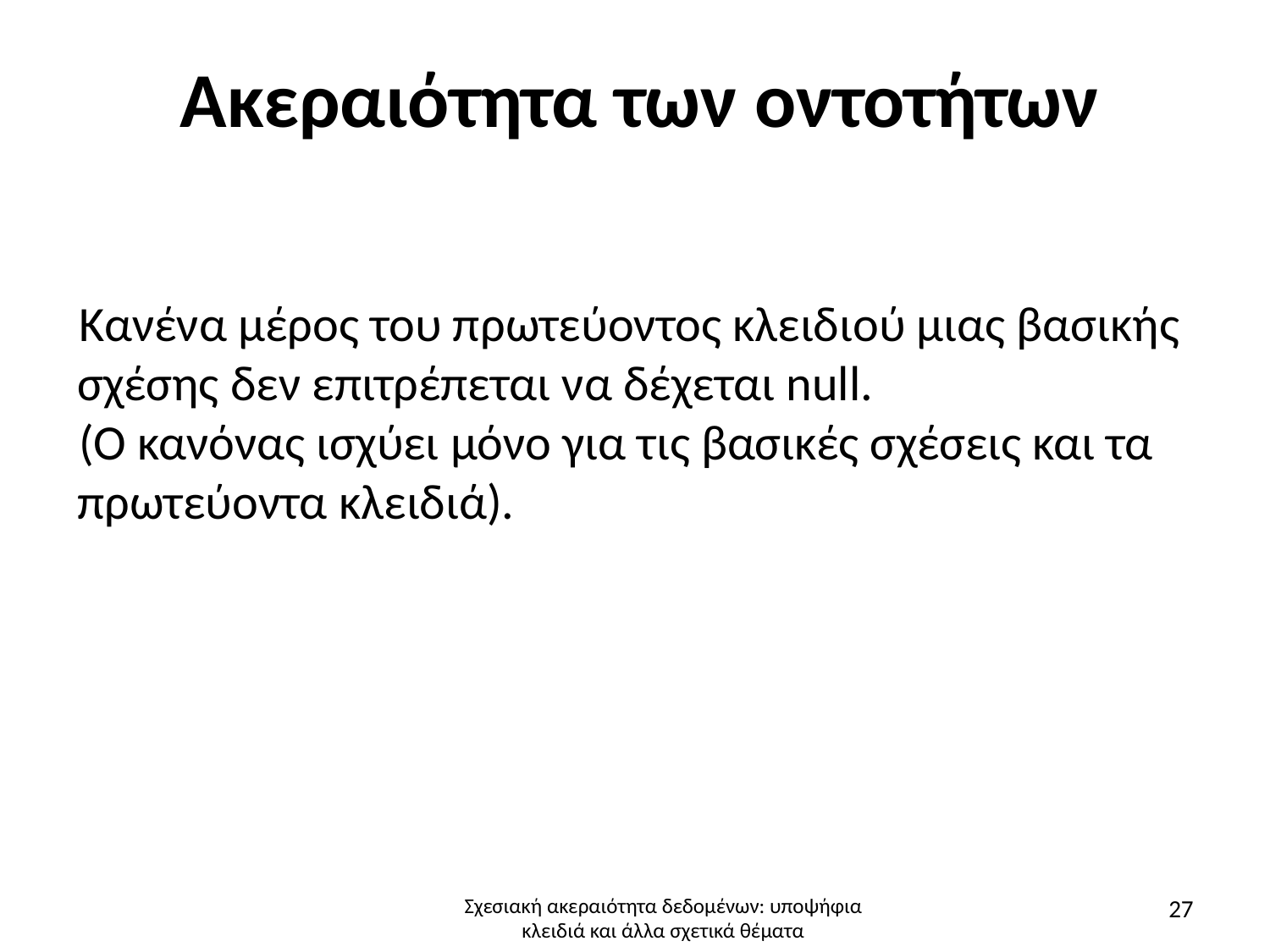

# Ακεραιότητα των οντοτήτων
Κανένα μέρος του πρωτεύοντος κλειδιού μιας βασικής σχέσης δεν επιτρέπεται να δέχεται null.
(Ο κανόνας ισχύει μόνο για τις βασικές σχέσεις και τα πρωτεύοντα κλειδιά).
27
Σχεσιακή ακεραιότητα δεδομένων: υποψήφια κλειδιά και άλλα σχετικά θέματα